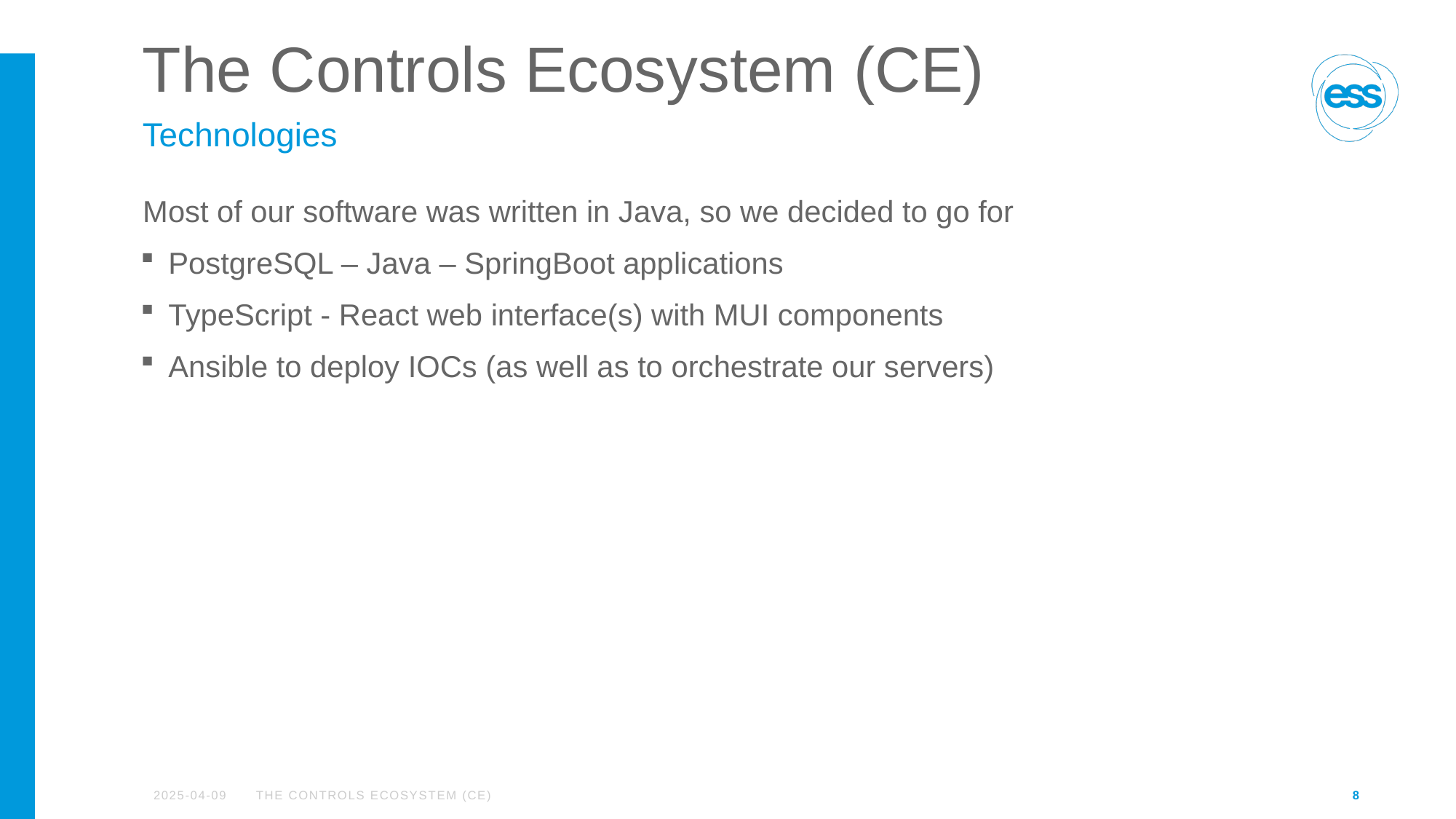

# The Controls Ecosystem (CE)
Technologies
Most of our software was written in Java, so we decided to go for
PostgreSQL – Java – SpringBoot applications
TypeScript - React web interface(s) with MUI components
Ansible to deploy IOCs (as well as to orchestrate our servers)
2025-04-09
The Controls Ecosystem (CE)
8